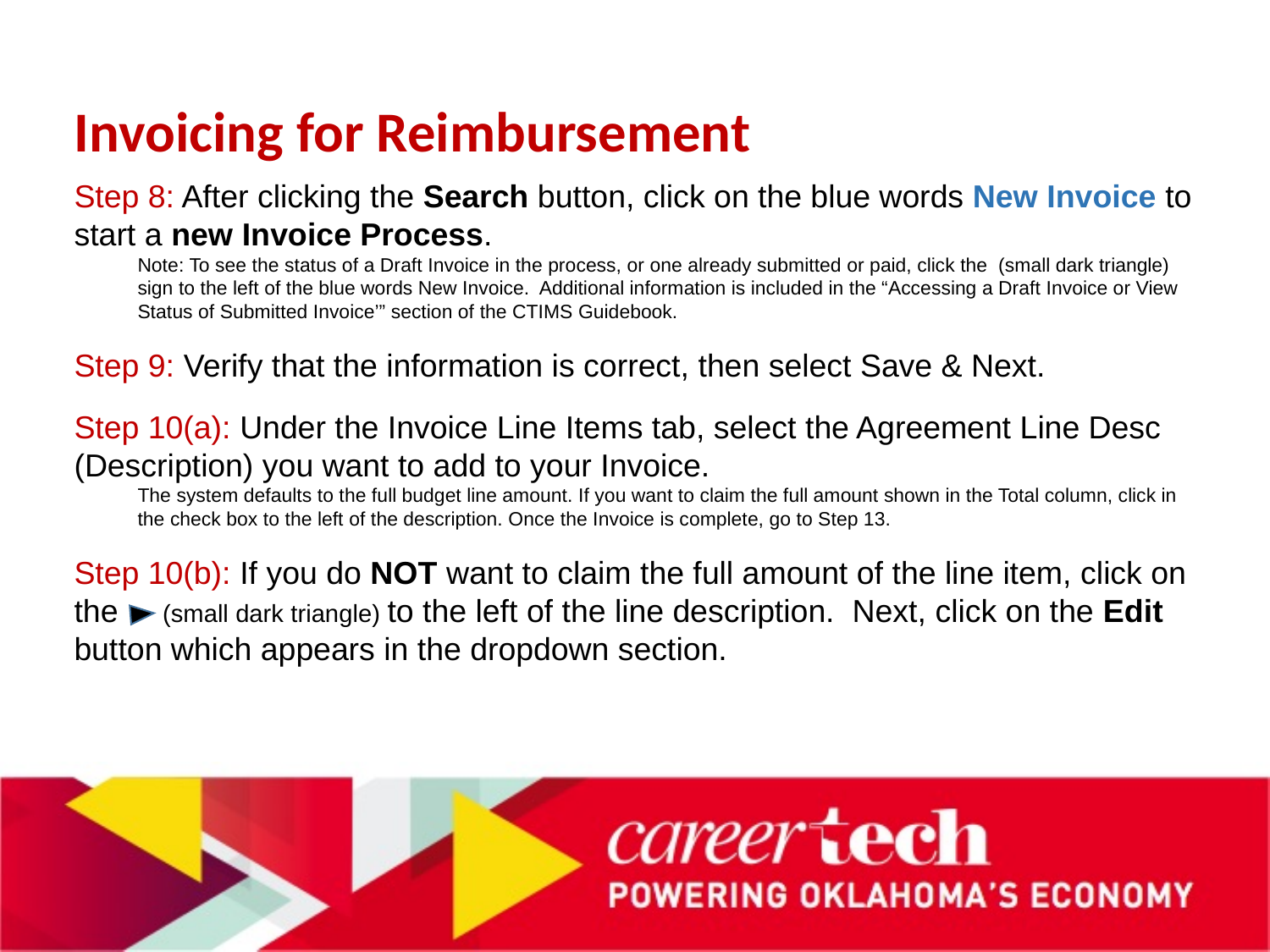

# Invoicing for Reimbursement
Step 8: After clicking the Search button, click on the blue words New Invoice to start a new Invoice Process.
Note: To see the status of a Draft Invoice in the process, or one already submitted or paid, click the  (small dark triangle) sign to the left of the blue words New Invoice.  Additional information is included in the “Accessing a Draft Invoice or View Status of Submitted Invoice’” section of the CTIMS Guidebook.

Step 9: Verify that the information is correct, then select Save & Next.

Step 10(a): Under the Invoice Line Items tab, select the Agreement Line Desc (Description) you want to add to your Invoice.
The system defaults to the full budget line amount. If you want to claim the full amount shown in the Total column, click in the check box to the left of the description. Once the Invoice is complete, go to Step 13.

Step 10(b): If you do NOT want to claim the full amount of the line item, click on the     (small dark triangle) to the left of the line description.  Next, click on the Edit button which appears in the dropdown section.